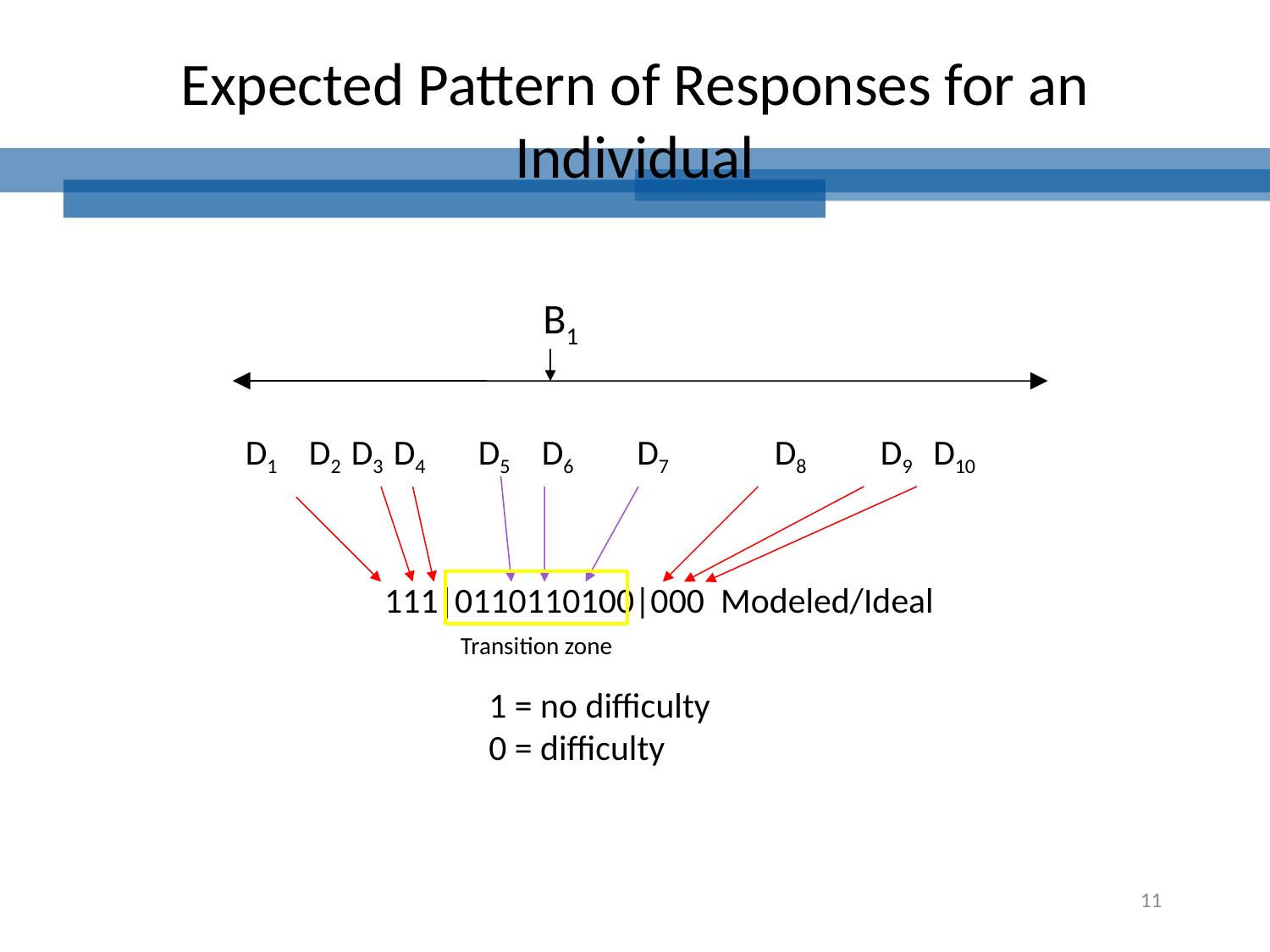

# Expected Pattern of Responses for an Individual
B1

D1
D2
D3
D4
D5
D6
D7
D8
D9
D10

111|0110110100|000  Modeled/Ideal

Transition zone
1 = no difficulty
0 = difficulty
11